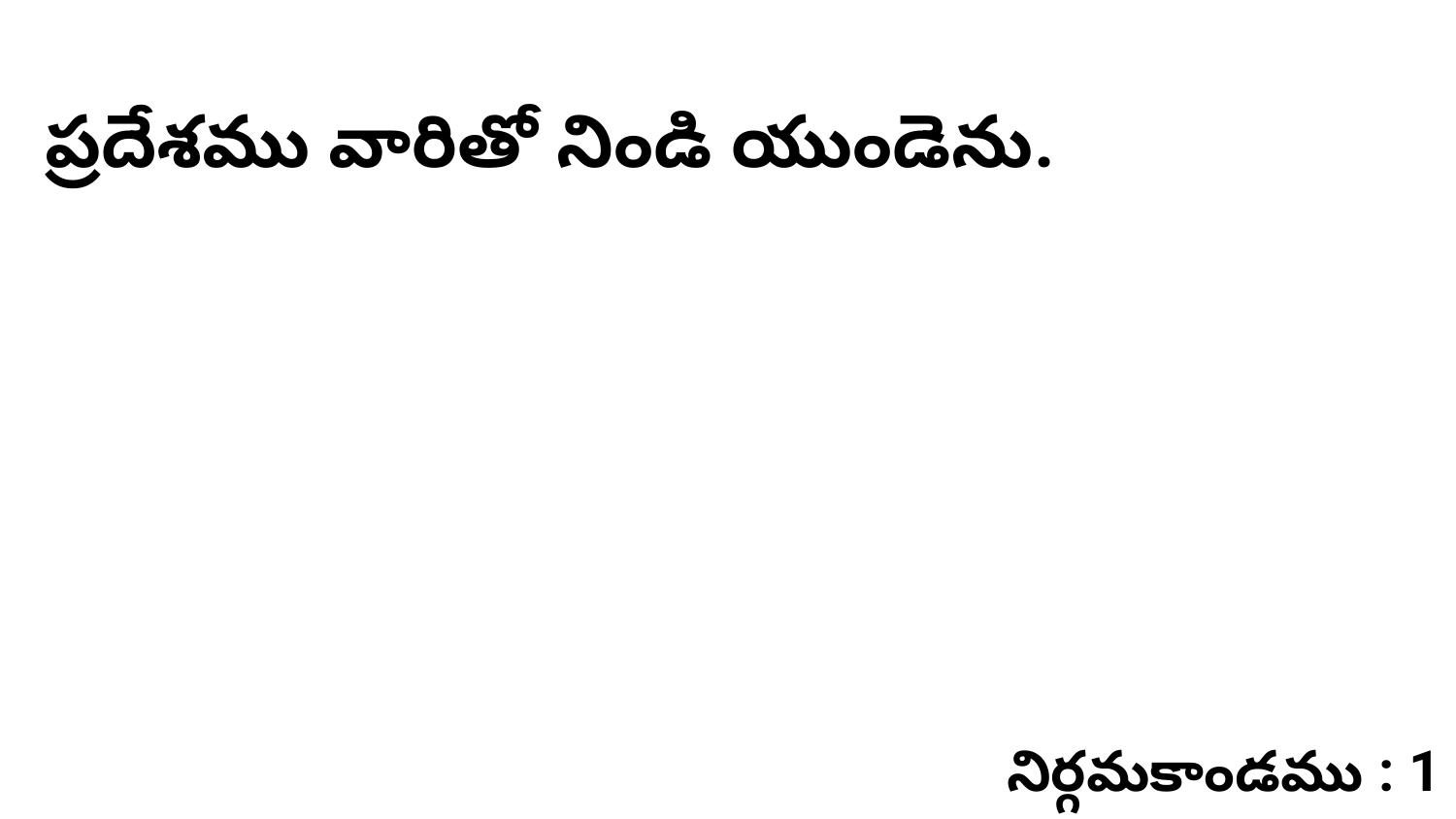

ప్రదేశము వారితో నిండి యుండెను.
నిర్గమకాండము : 1